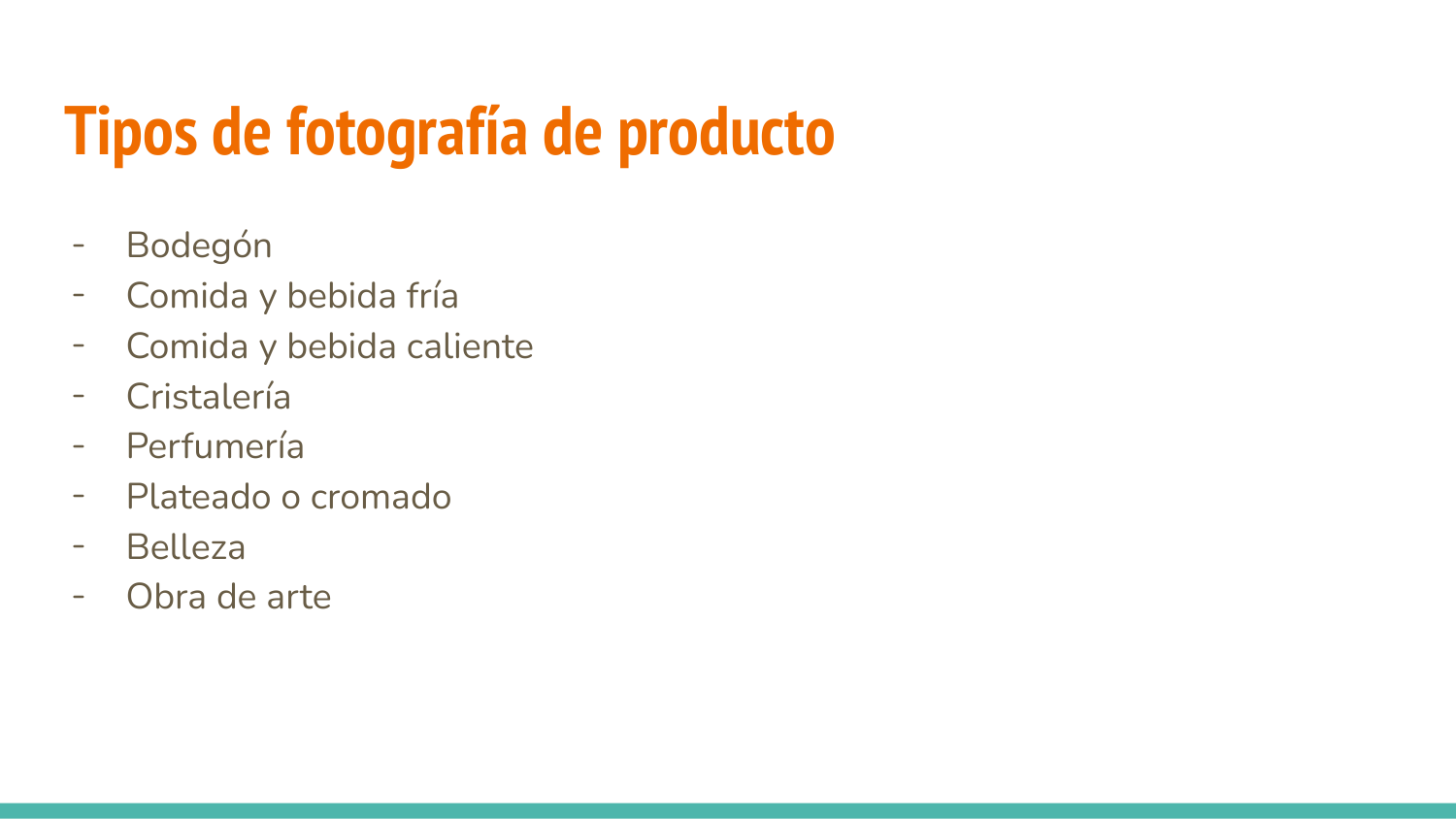

# Tipos de fotografía de producto
Bodegón
Comida y bebida fría
Comida y bebida caliente
Cristalería
Perfumería
Plateado o cromado
Belleza
Obra de arte